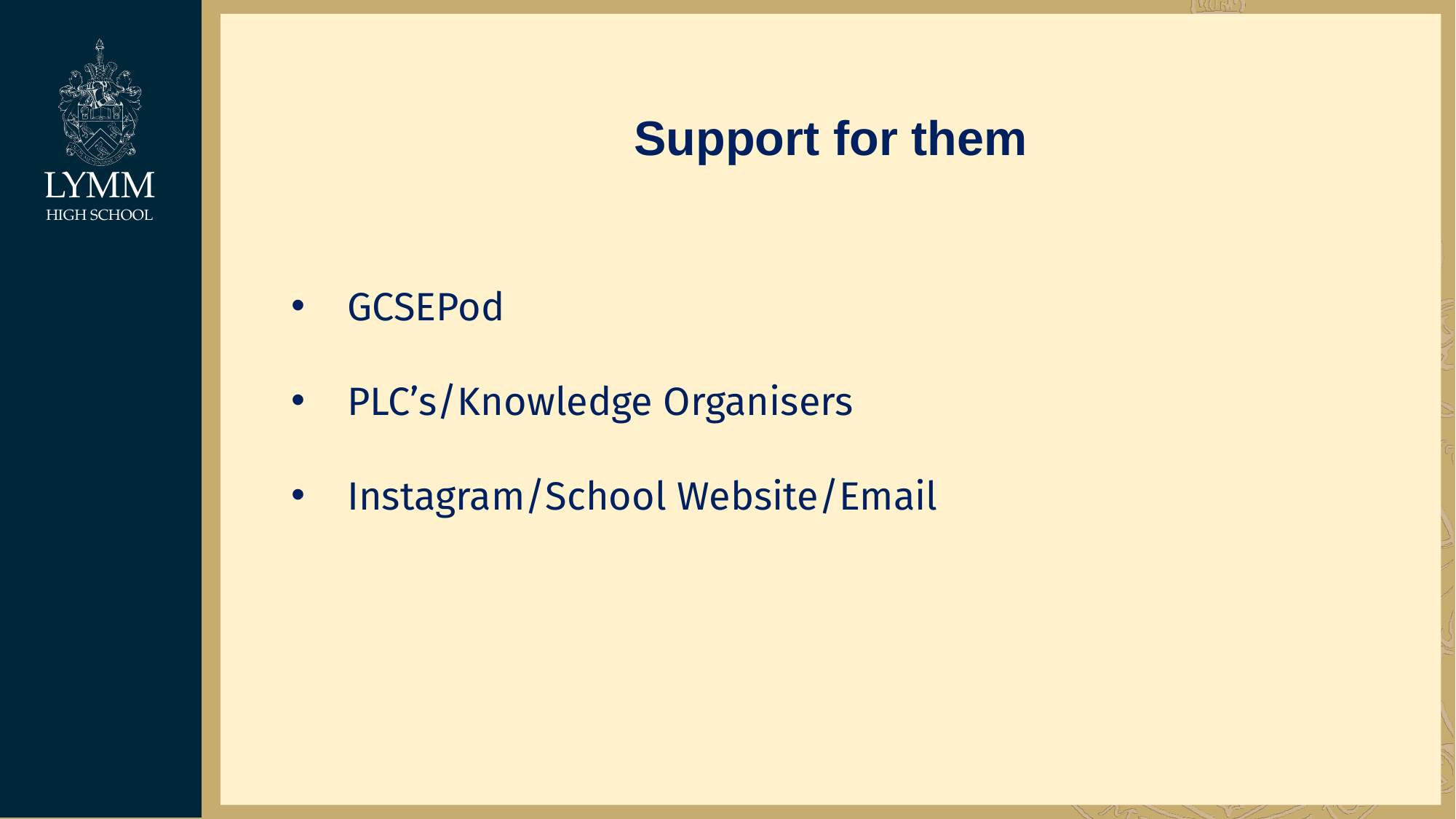

Support for them

GCSEPod
PLC’s/Knowledge Organisers
Instagram/School Website/Email